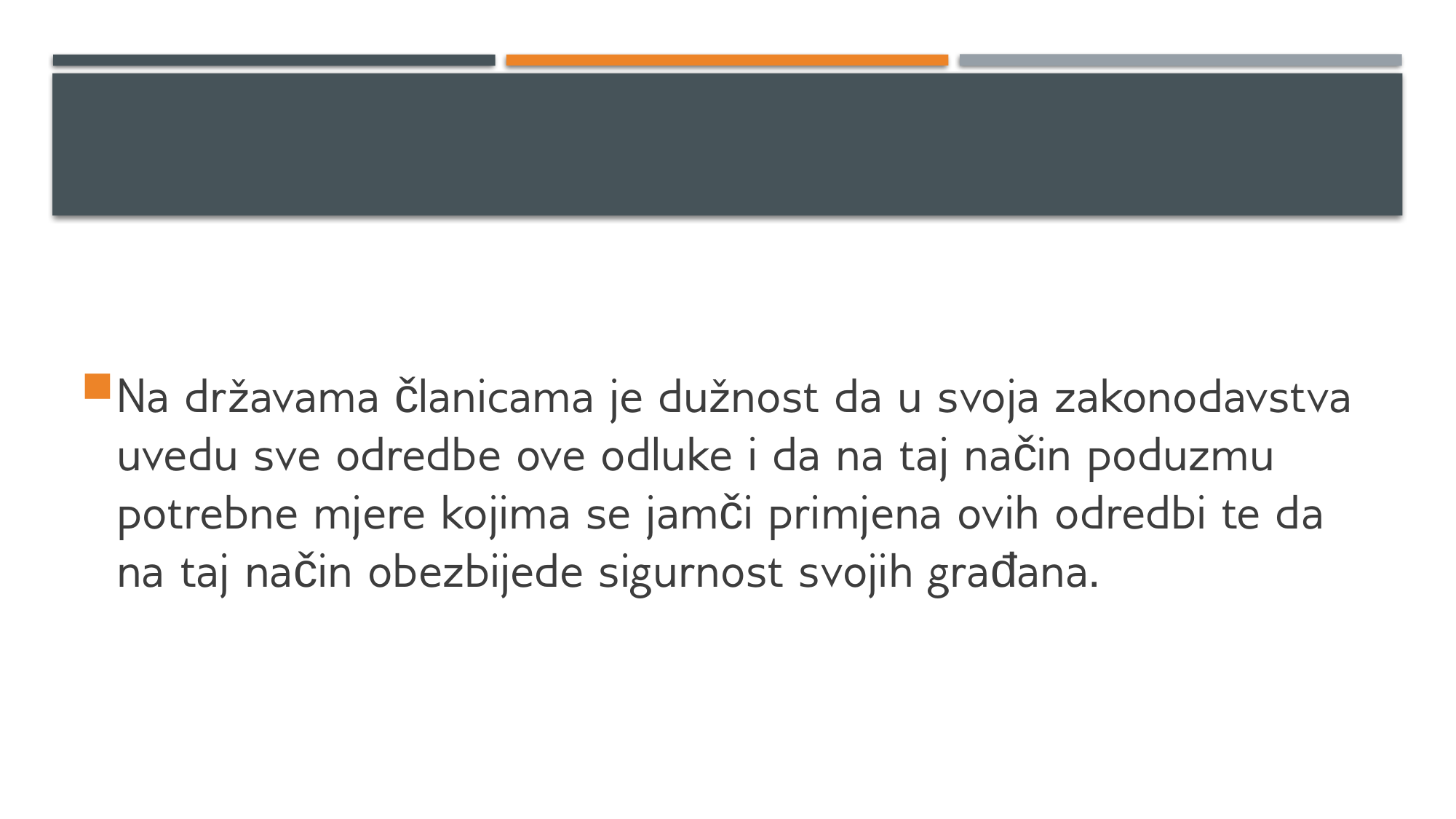

Na državama članicama je dužnost da u svoja zakonodavstva uvedu sve odredbe ove odluke i da na taj način poduzmu potrebne mjere kojima se jamči primjena ovih odredbi te da na taj način obezbijede sigurnost svojih građana.